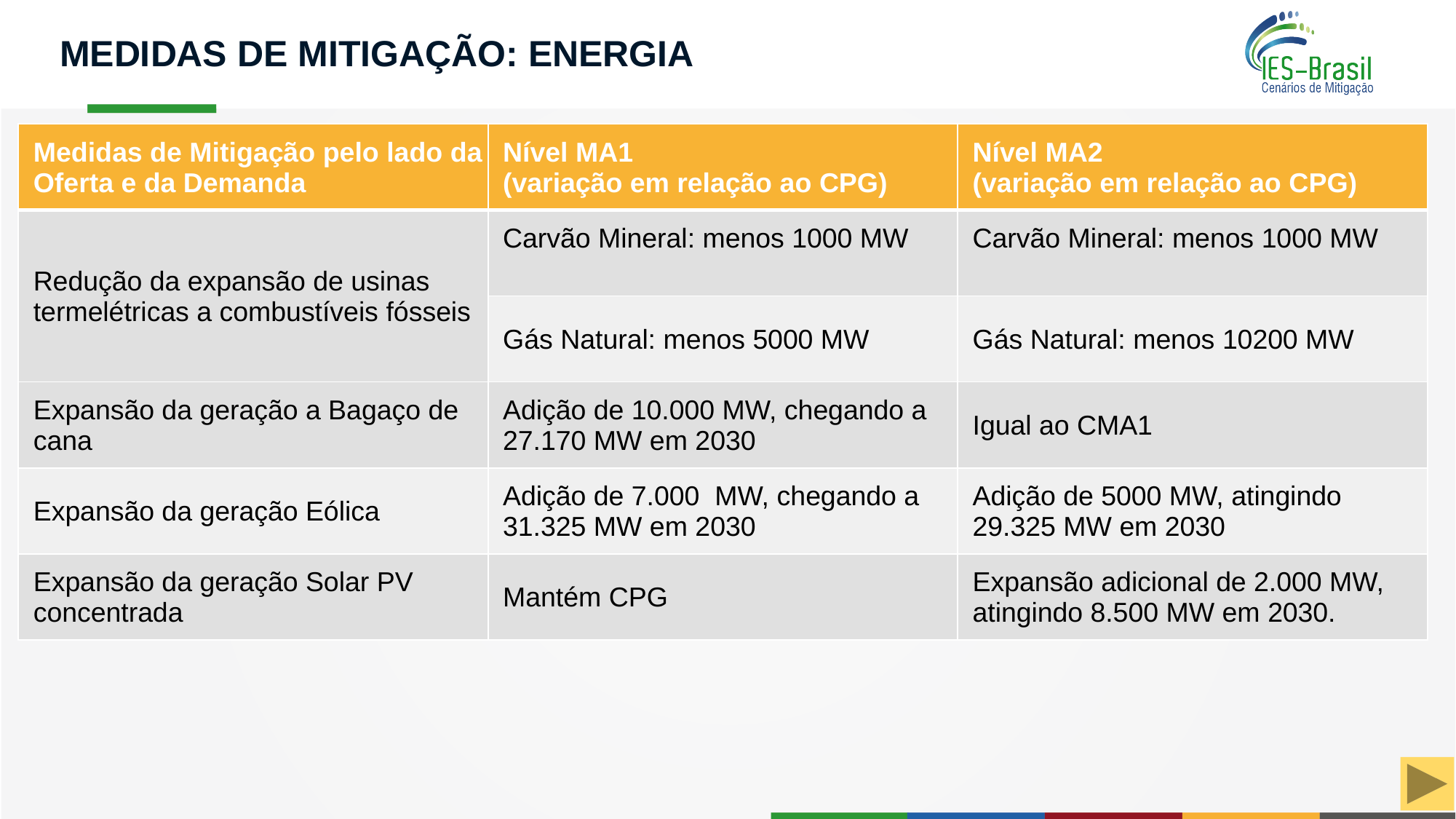

MEDIDAS DE MITIGAÇÃO: ENERGIA
| Medidas de Mitigação pelo lado da Oferta e da Demanda | Nível MA1 (variação em relação ao CPG) | Nível MA2 (variação em relação ao CPG) |
| --- | --- | --- |
| Redução da expansão de usinas termelétricas a combustíveis fósseis | Carvão Mineral: menos 1000 MW | Carvão Mineral: menos 1000 MW |
|  | Gás Natural: menos 5000 MW | Gás Natural: menos 10200 MW |
| Expansão da geração a Bagaço de cana | Adição de 10.000 MW, chegando a 27.170 MW em 2030 | Igual ao CMA1 |
| Expansão da geração Eólica | Adição de 7.000 MW, chegando a 31.325 MW em 2030 | Adição de 5000 MW, atingindo 29.325 MW em 2030 |
| Expansão da geração Solar PV concentrada | Mantém CPG | Expansão adicional de 2.000 MW, atingindo 8.500 MW em 2030. |